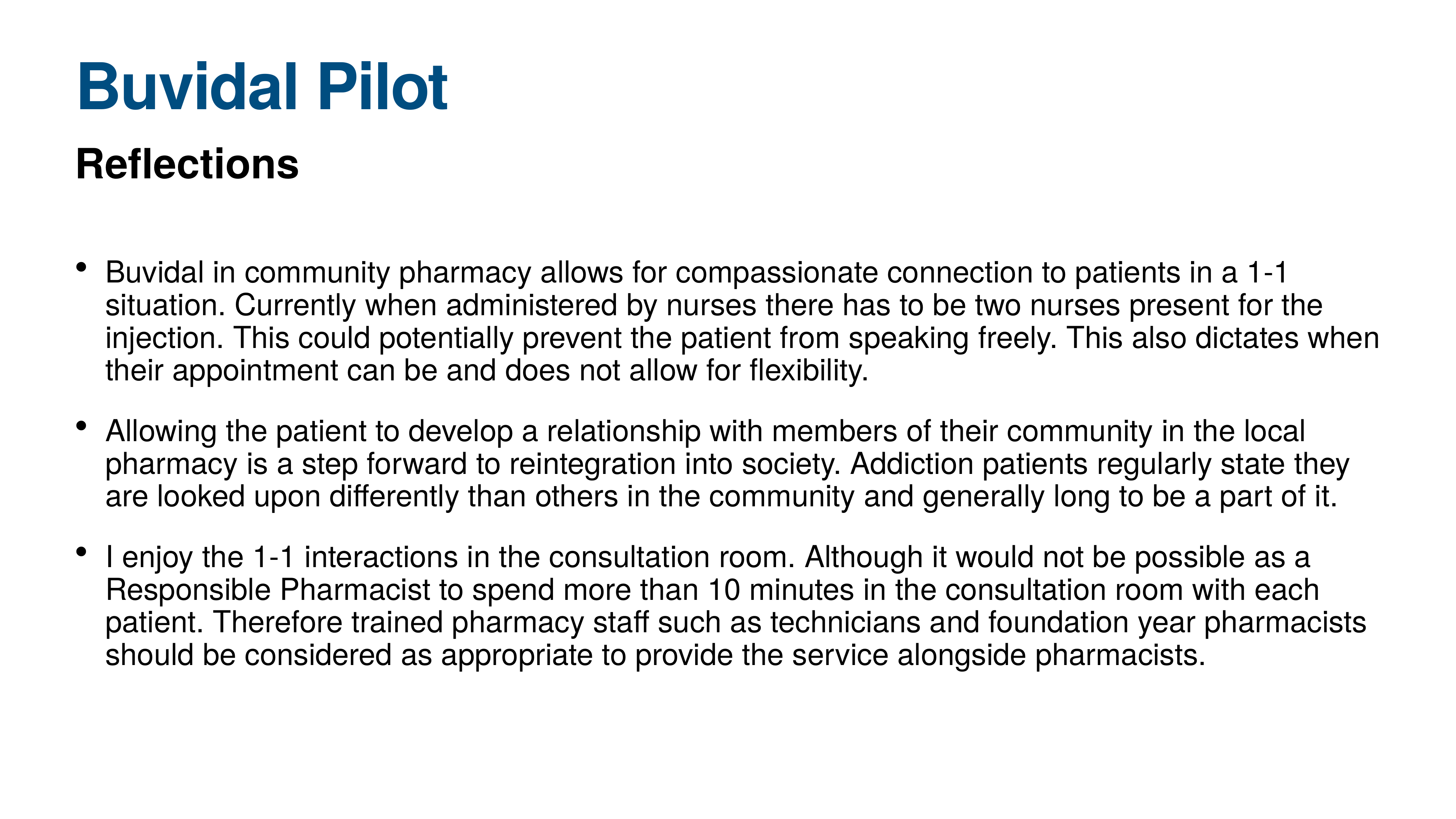

# Buvidal Pilot
Reflections
Buvidal in community pharmacy allows for compassionate connection to patients in a 1-1 situation. Currently when administered by nurses there has to be two nurses present for the injection. This could potentially prevent the patient from speaking freely. This also dictates when their appointment can be and does not allow for flexibility.
Allowing the patient to develop a relationship with members of their community in the local pharmacy is a step forward to reintegration into society. Addiction patients regularly state they are looked upon differently than others in the community and generally long to be a part of it.
I enjoy the 1-1 interactions in the consultation room. Although it would not be possible as a Responsible Pharmacist to spend more than 10 minutes in the consultation room with each patient. Therefore trained pharmacy staff such as technicians and foundation year pharmacists should be considered as appropriate to provide the service alongside pharmacists.